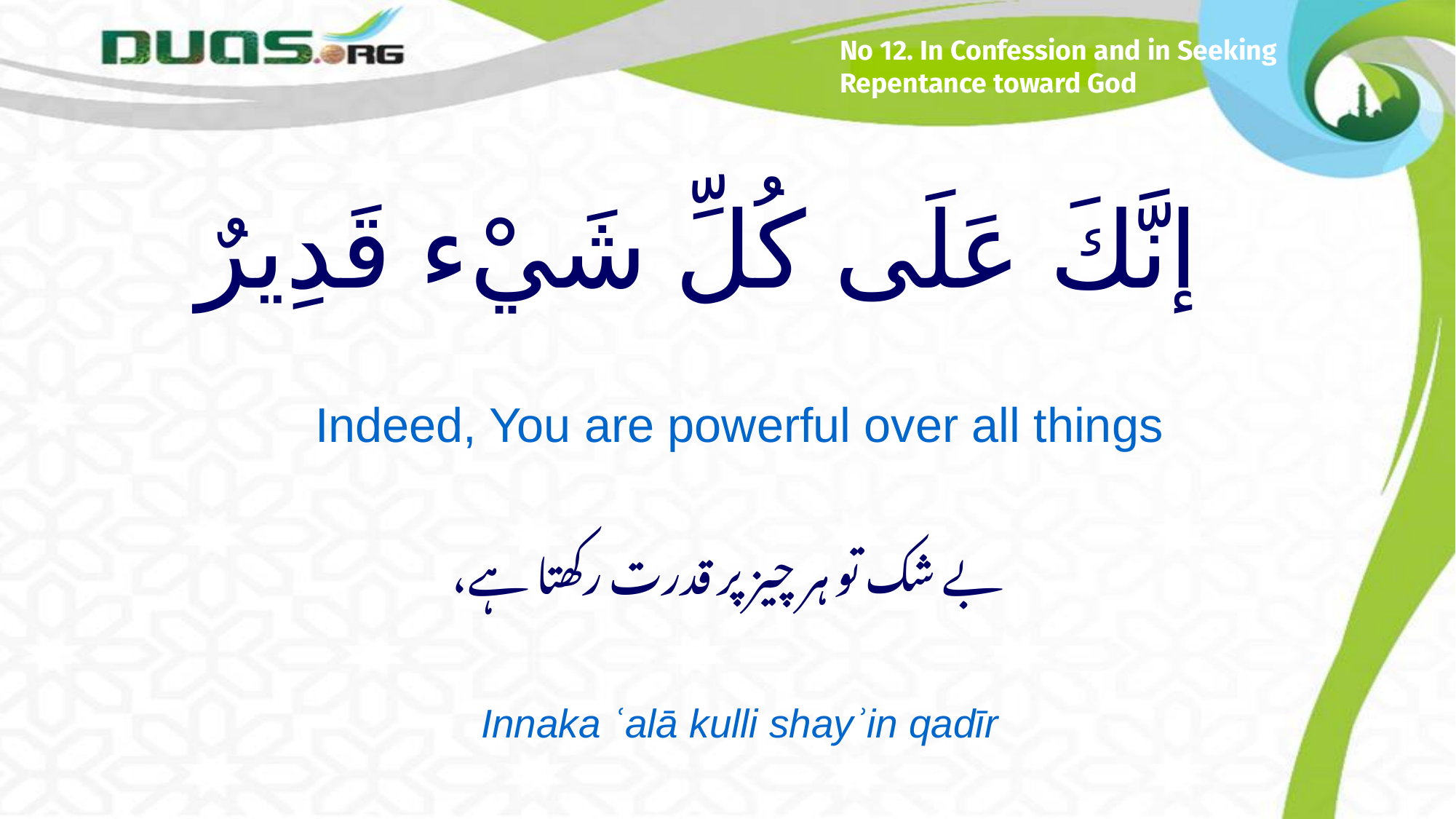

No 12. In Confession and in Seeking Repentance toward God

# إنَّكَ عَلَى كُلِّ شَيْء قَدِيرٌ

Indeed, You are powerful over all things

بے شک تو ہر چیز پر قدرت رکھتا ہے،
Innaka ʿalā kulli shayʾin qadīr